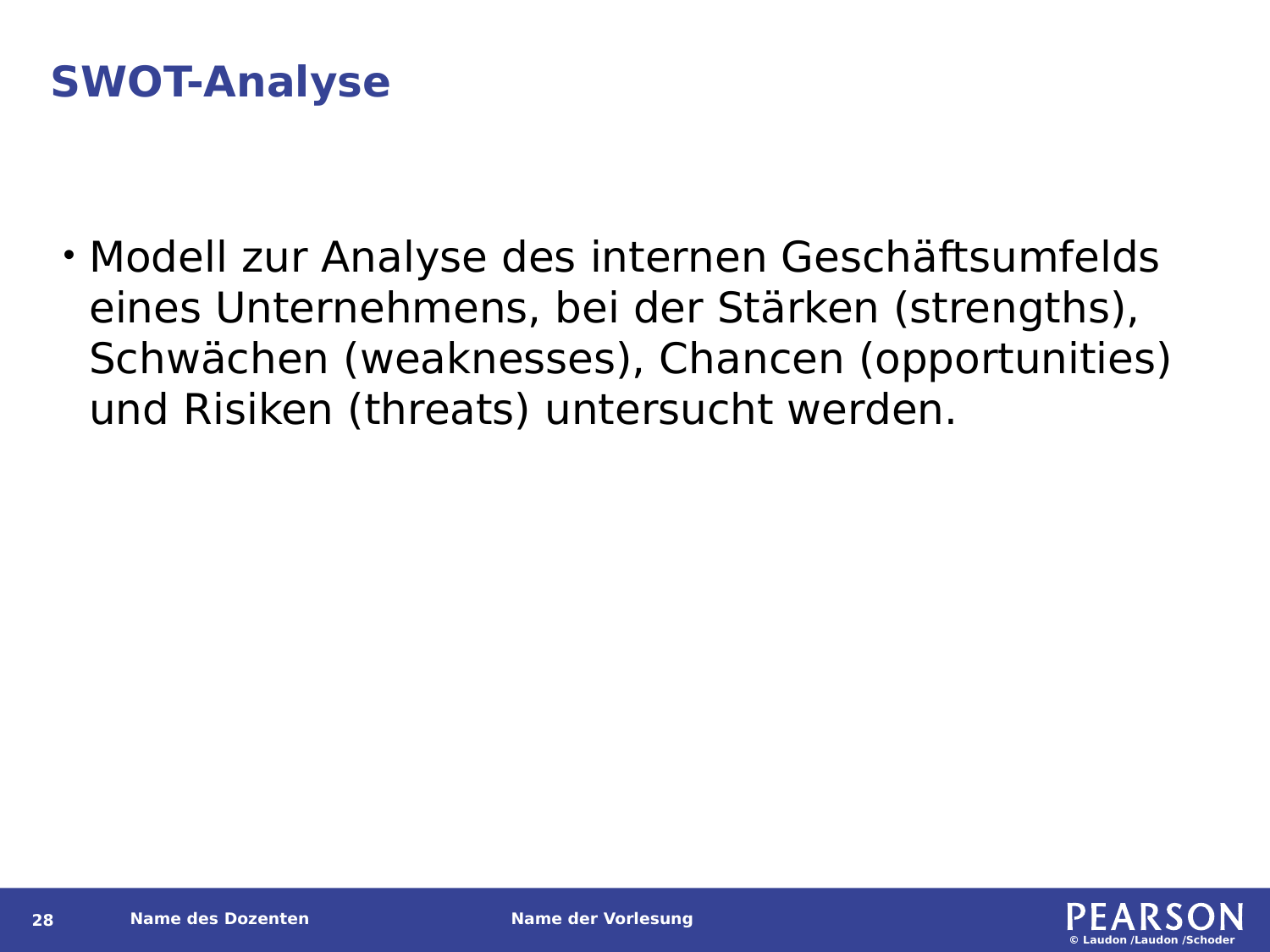

# SWOT-Analyse

Modell zur Analyse des internen Geschäftsumfelds eines Unternehmens, bei der Stärken (strengths), Schwächen (weaknesses), Chancen (opportunities) und Risiken (threats) untersucht werden.

28